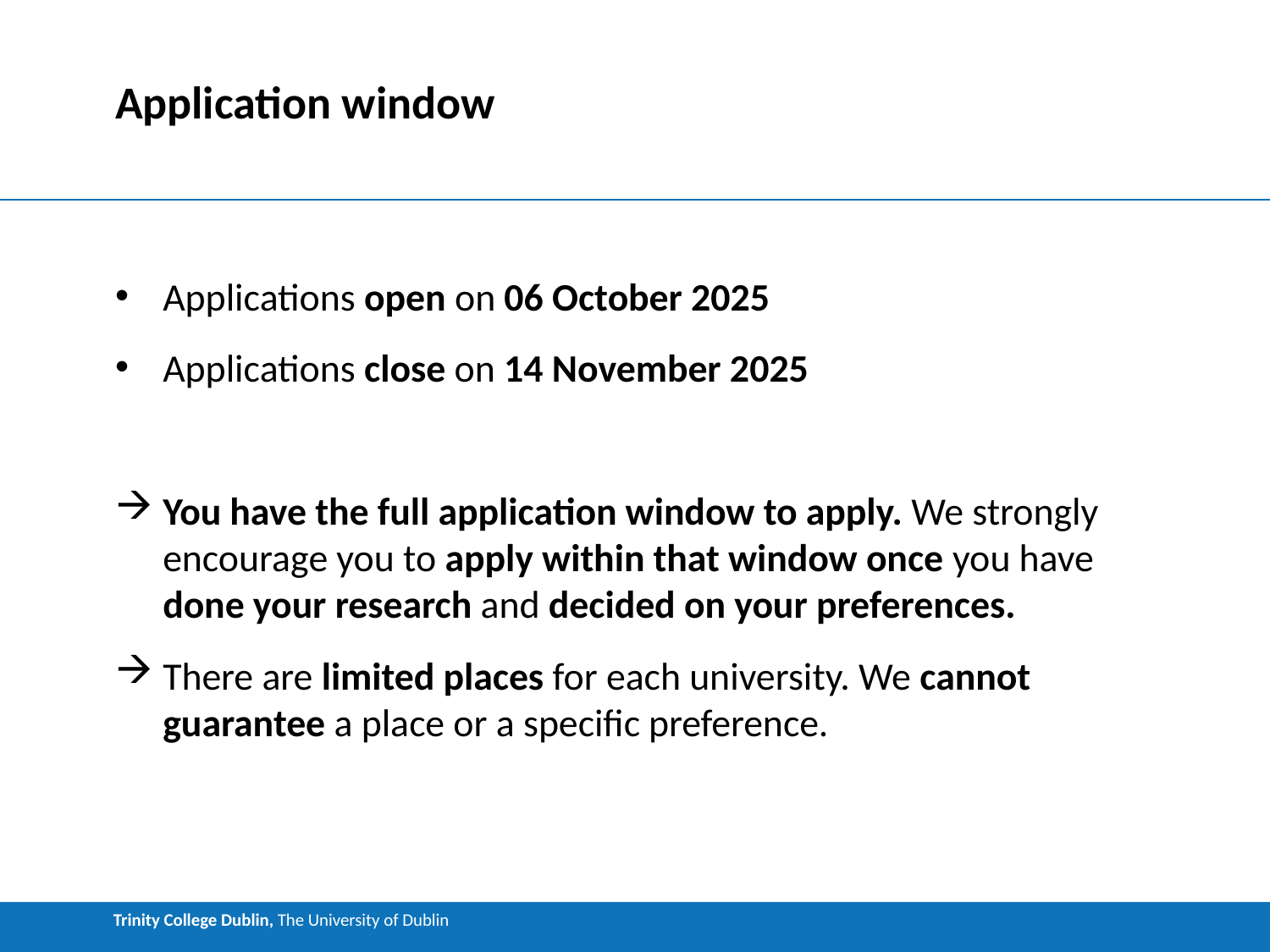

# Application window

Applications open on 06 October 2025
Applications close on 14 November 2025

You have the full application window to apply. We strongly encourage you to apply within that window once you have done your research and decided on your preferences.
There are limited places for each university. We cannot guarantee a place or a specific preference.